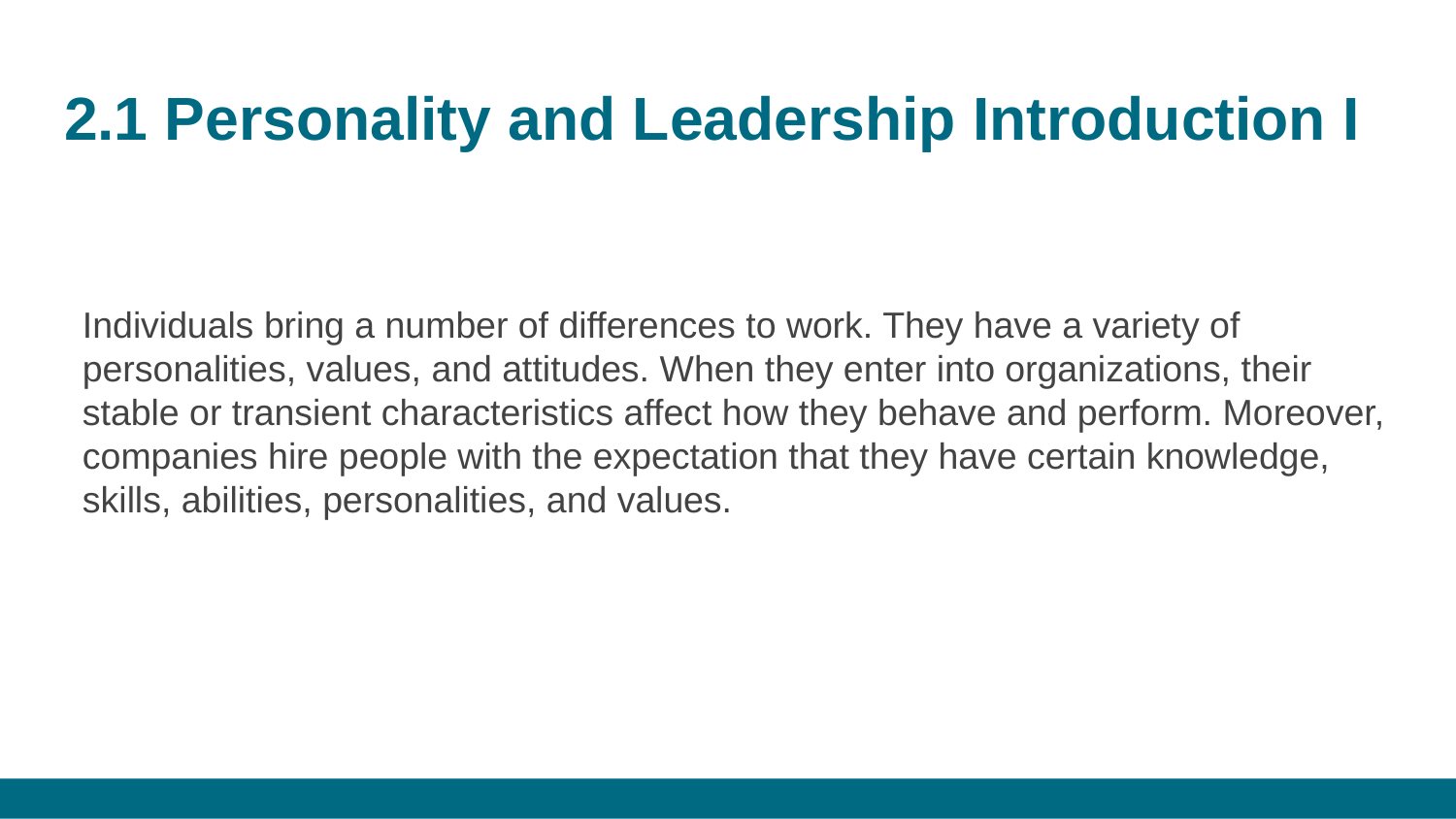

# 2.1 Personality and Leadership Introduction I
Individuals bring a number of differences to work. They have a variety of personalities, values, and attitudes. When they enter into organizations, their stable or transient characteristics affect how they behave and perform. Moreover, companies hire people with the expectation that they have certain knowledge, skills, abilities, personalities, and values.